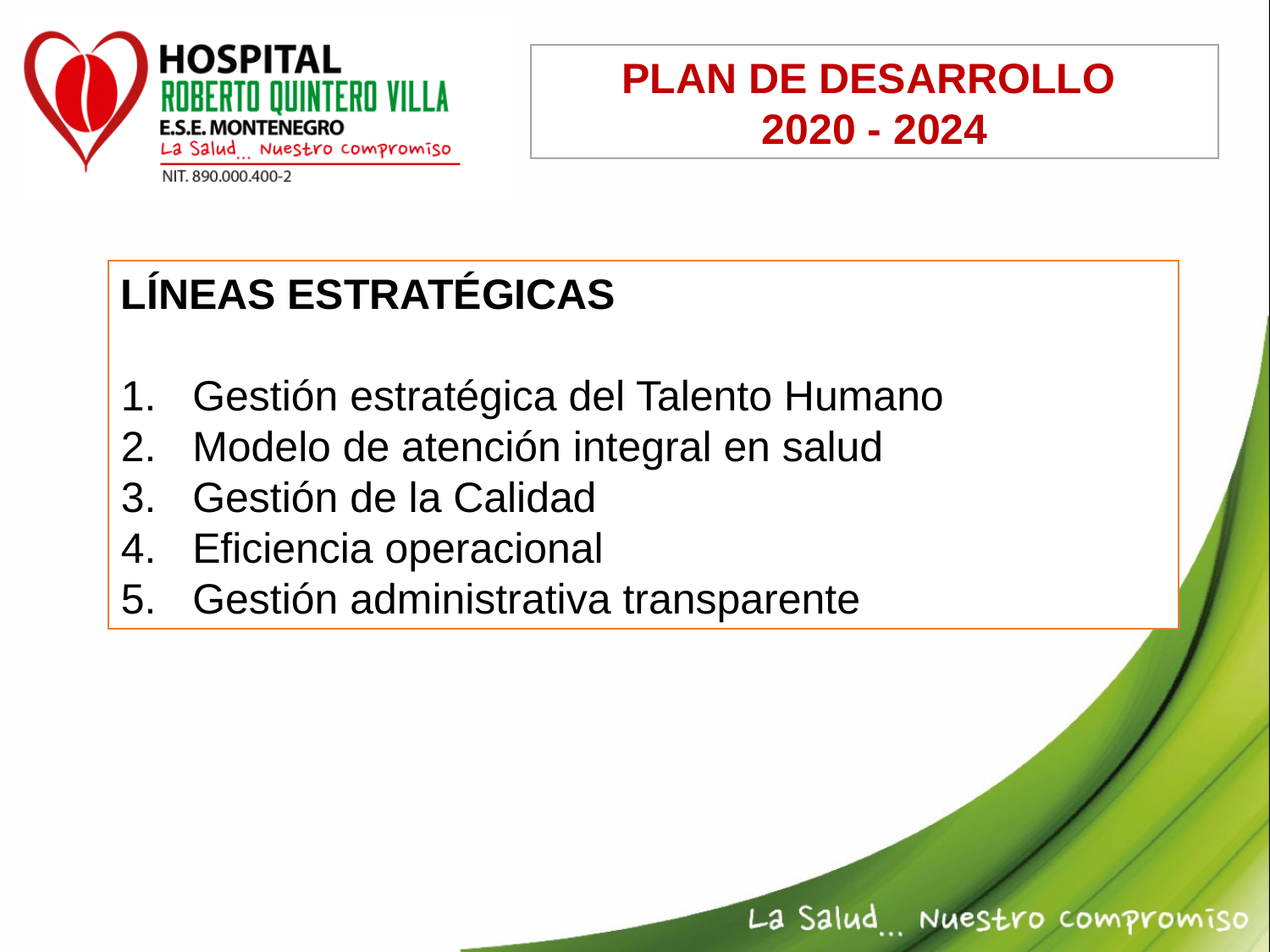

PLAN DE DESARROLLO
2020 - 2024
LÍNEAS ESTRATÉGICAS

Gestión estratégica del Talento Humano
Modelo de atención integral en salud
Gestión de la Calidad
Eficiencia operacional
Gestión administrativa transparente